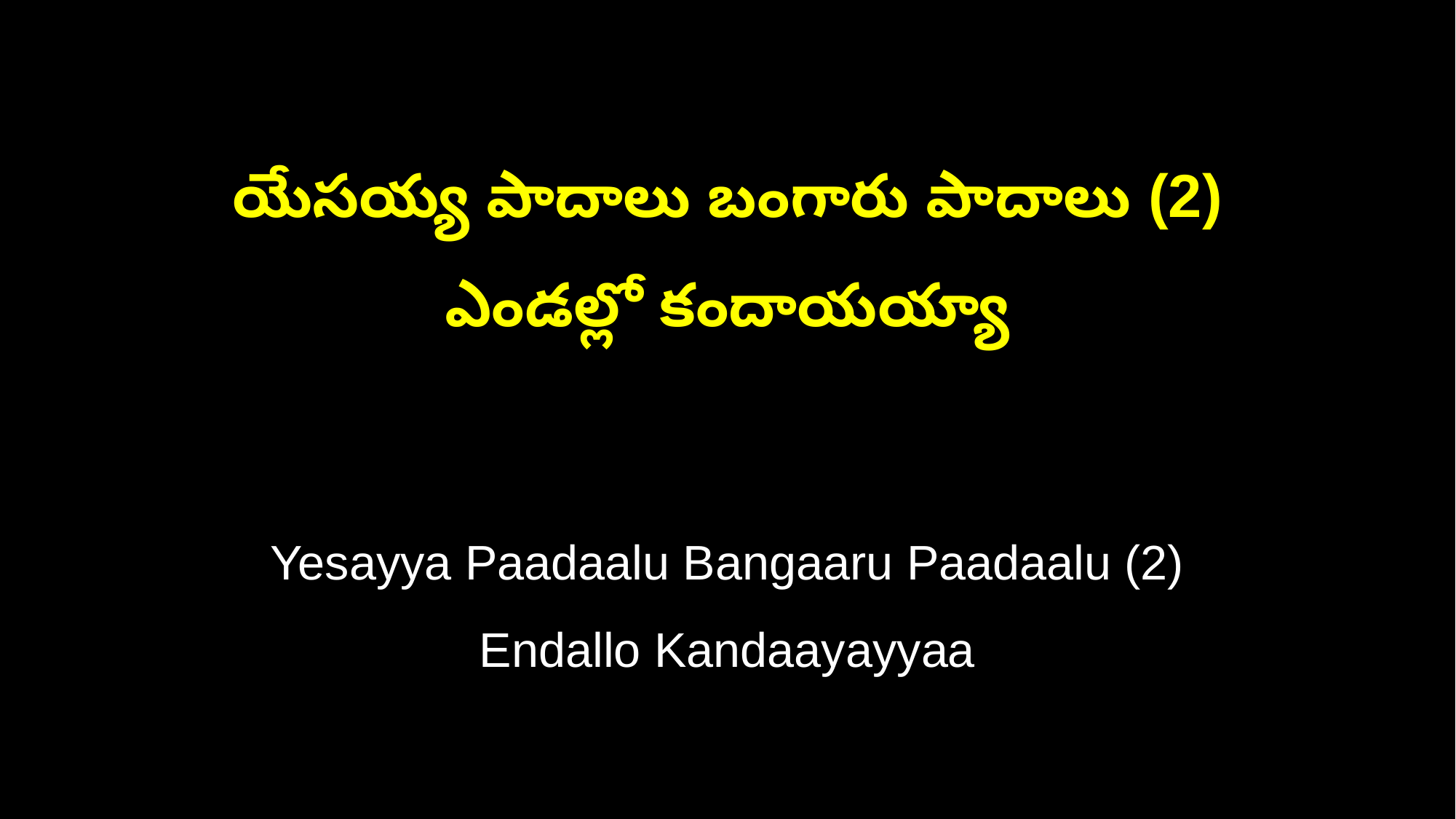

యేసయ్య పాదాలు బంగారు పాదాలు (2)
ఎండల్లో కందాయయ్యా
Yesayya Paadaalu Bangaaru Paadaalu (2)
Endallo Kandaayayyaa